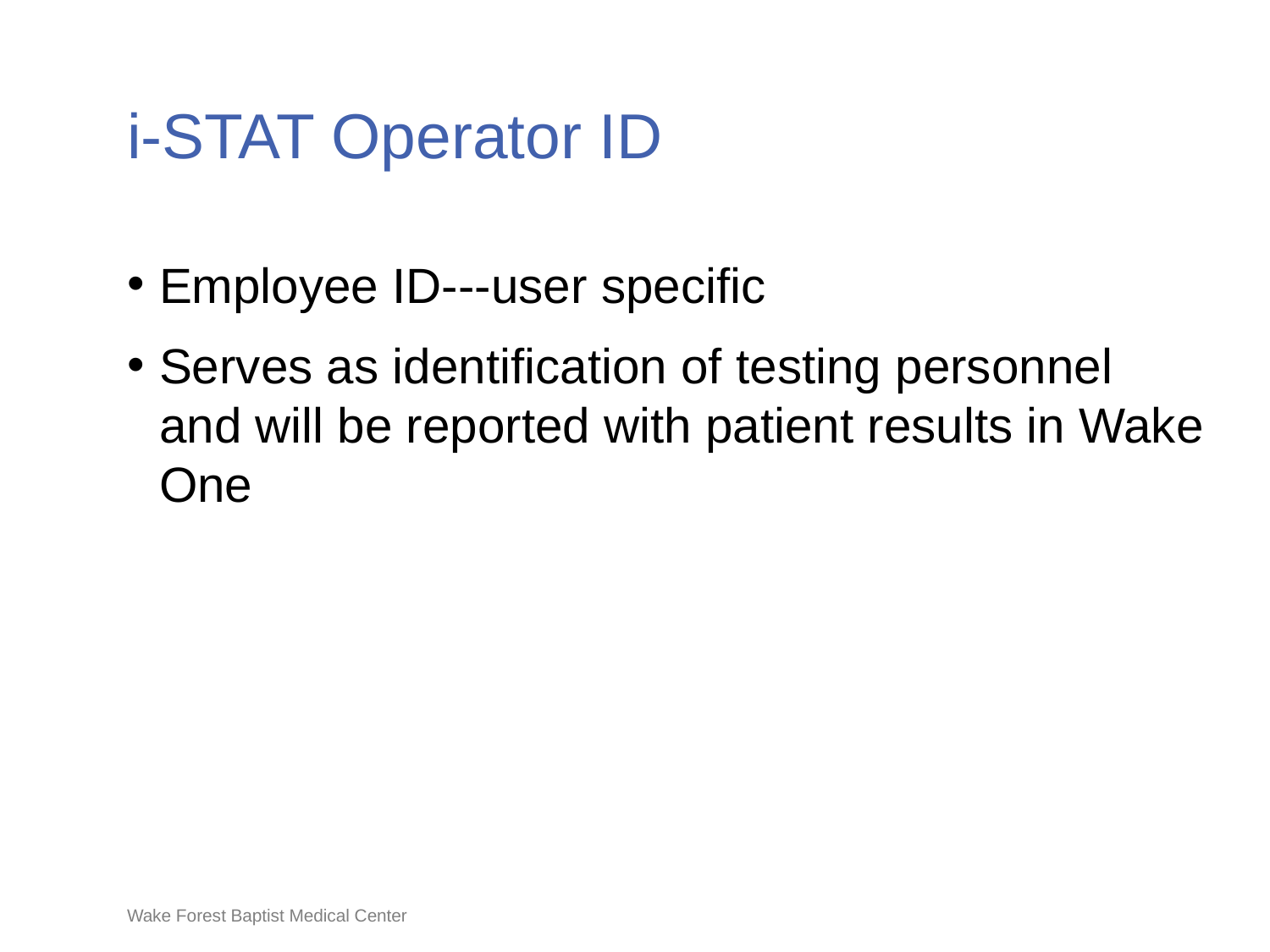

# i-STAT Operator ID
Employee ID---user specific
Serves as identification of testing personnel and will be reported with patient results in Wake One